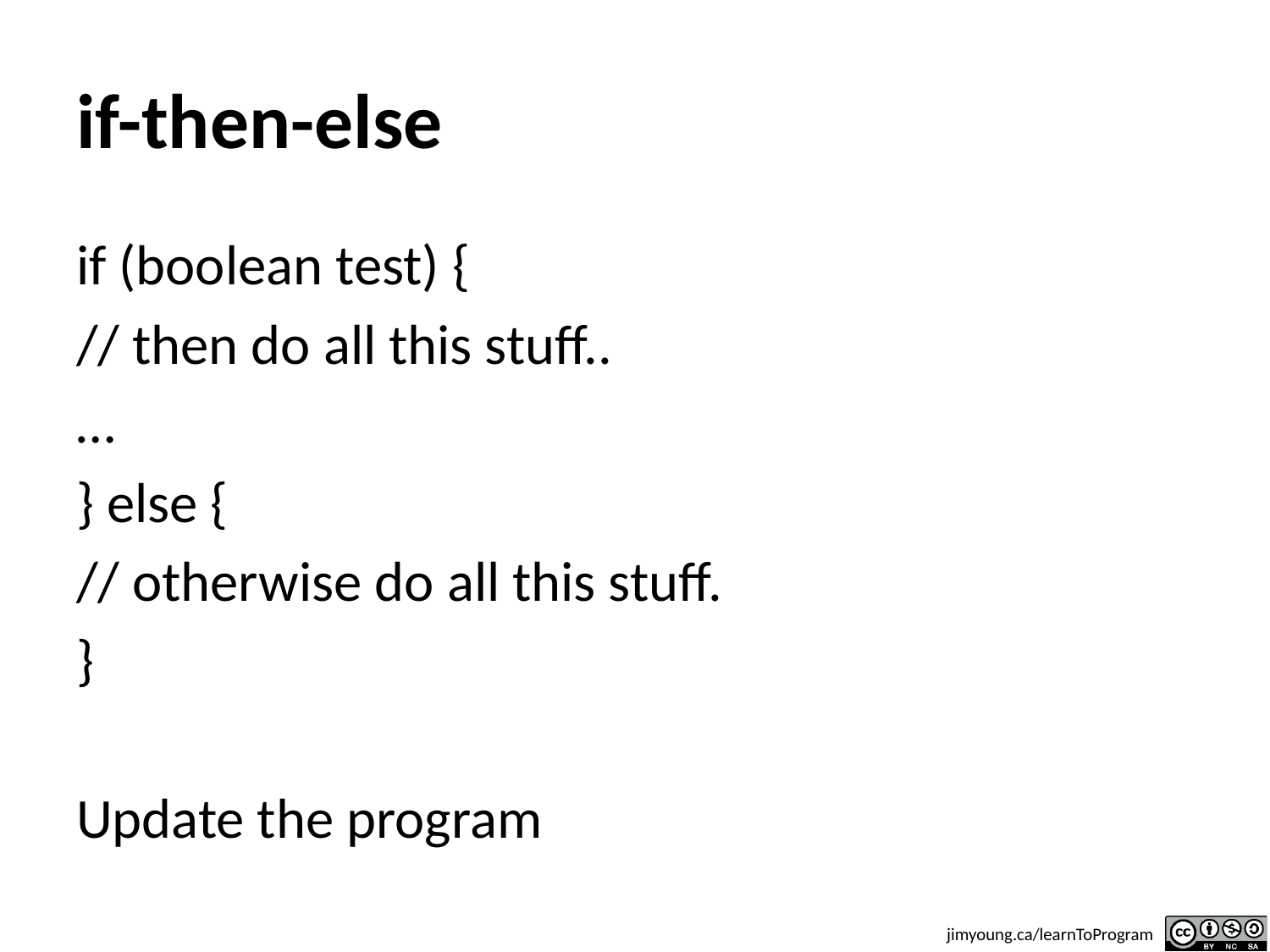

# if-then-else
if (boolean test) {
// then do all this stuff..
…
} else {
// otherwise do all this stuff.
}

Update the program